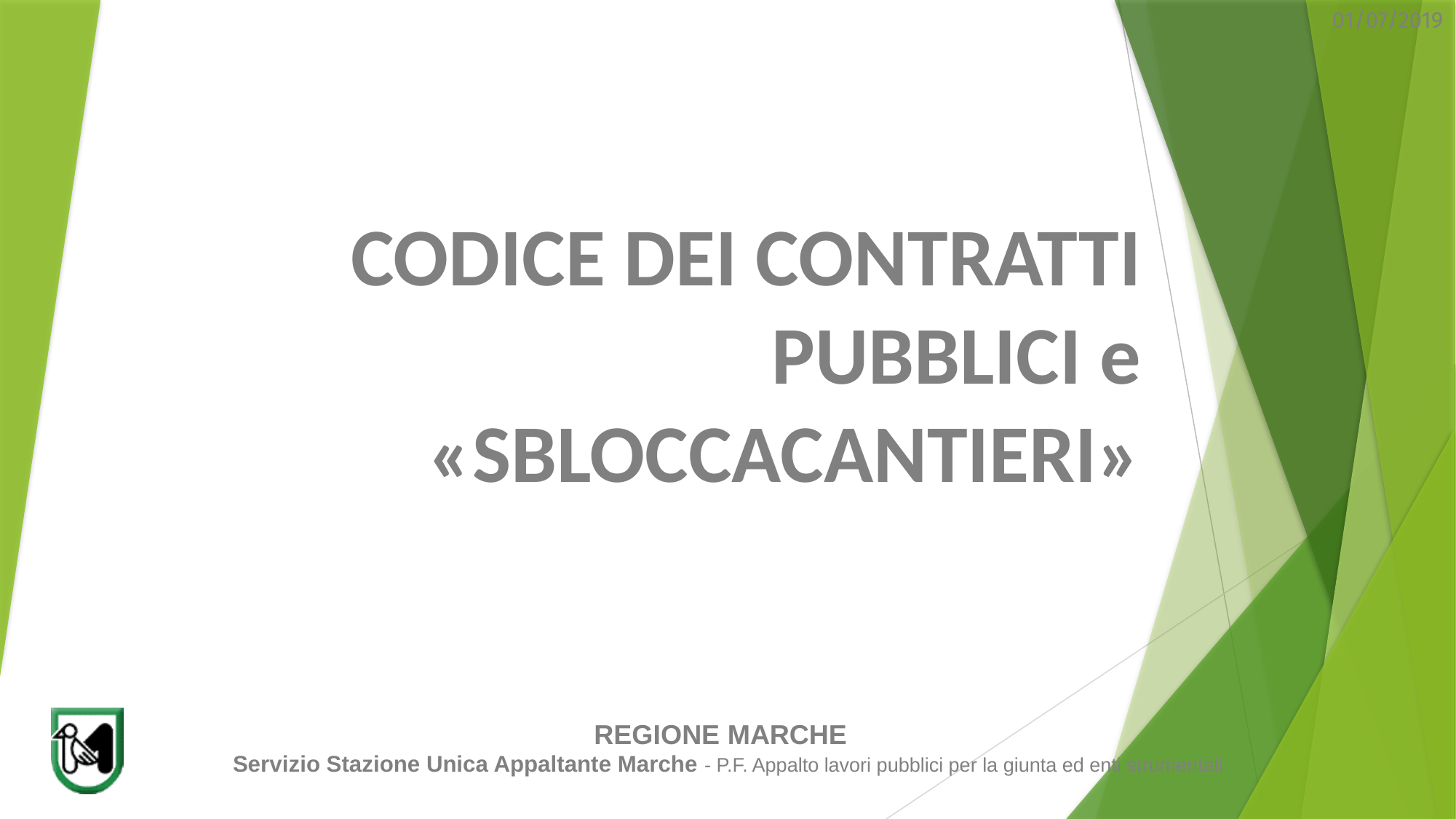

# CODICE DEI CONTRATTI PUBBLICI e «SBLOCCACANTIERI»